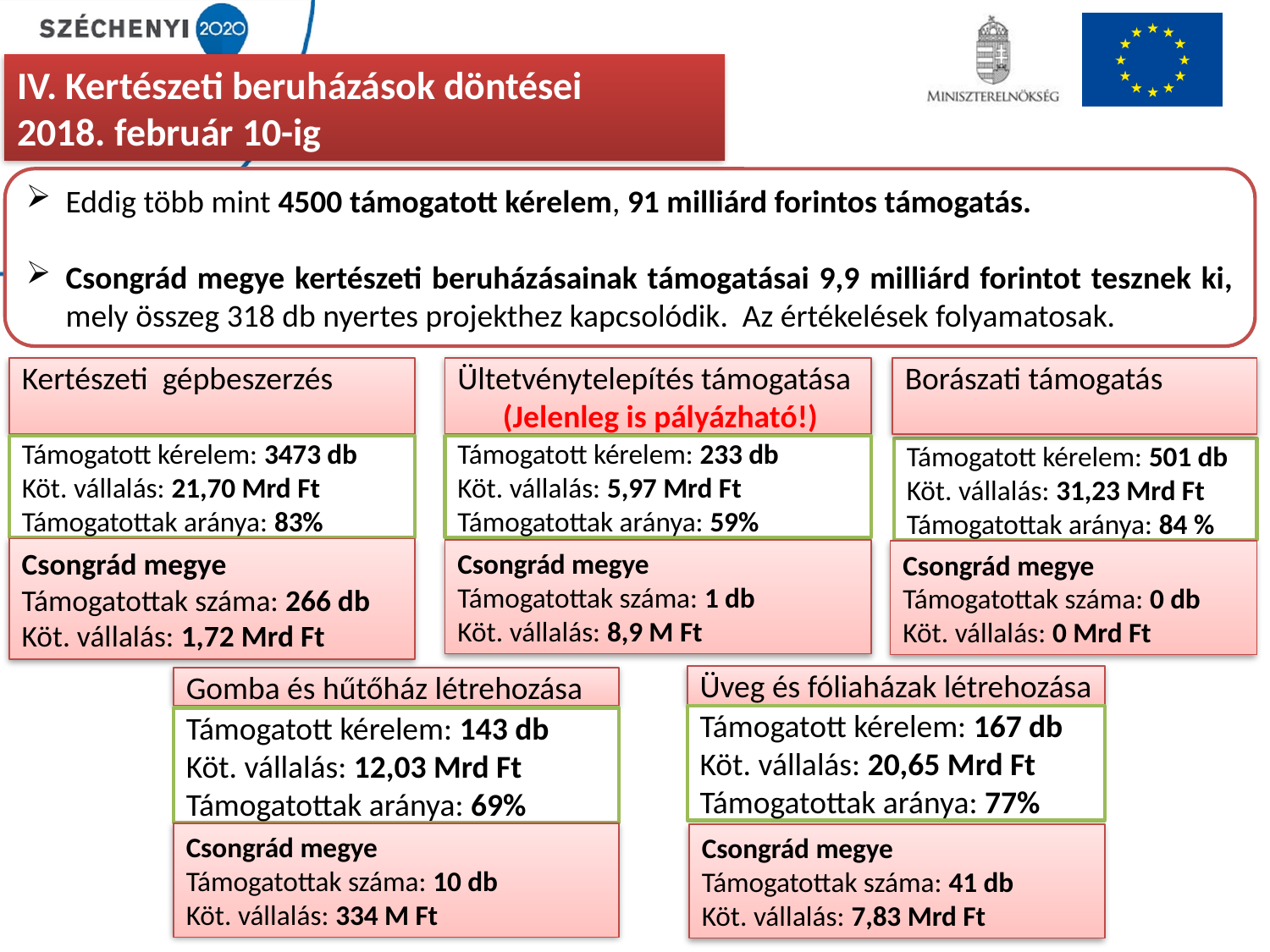

IV. Kertészeti beruházások döntései
2018. február 10-ig
Eddig több mint 4500 támogatott kérelem, 91 milliárd forintos támogatás.

Csongrád megye kertészeti beruházásainak támogatásai 9,9 milliárd forintot tesznek ki, mely összeg 318 db nyertes projekthez kapcsolódik.  Az értékelések folyamatosak.
Ültetvénytelepítés támogatása

Borászati támogatás

Kertészeti  gépbeszerzés

(Jelenleg is pályázható!)
Támogatott kérelem: 3473 db
Köt. vállalás: 21,70 Mrd Ft
Támogatottak aránya: 83%
Támogatott kérelem: 233 db
Köt. vállalás: 5,97 Mrd Ft
Támogatottak aránya: 59%
Támogatott kérelem: 501 db
Köt. vállalás: 31,23 Mrd Ft
Támogatottak aránya: 84 %
Csongrád megye
Támogatottak száma: 266 db
Köt. vállalás: 1,72 Mrd Ft
Csongrád megye
Támogatottak száma: 1 db
Köt. vállalás: 8,9 M Ft
Csongrád megye
Támogatottak száma: 0 db
Köt. vállalás: 0 Mrd Ft
Üveg és fóliaházak létrehozása
Gomba és hűtőház létrehozása
Támogatott kérelem: 167 db
Köt. vállalás: 20,65 Mrd Ft
Támogatottak aránya: 77%
Támogatott kérelem: 143 db
Köt. vállalás: 12,03 Mrd Ft
Támogatottak aránya: 69%
Csongrád megye
Támogatottak száma: 10 db
Köt. vállalás: 334 M Ft
Csongrád megye
Támogatottak száma: 41 db
Köt. vállalás: 7,83 Mrd Ft